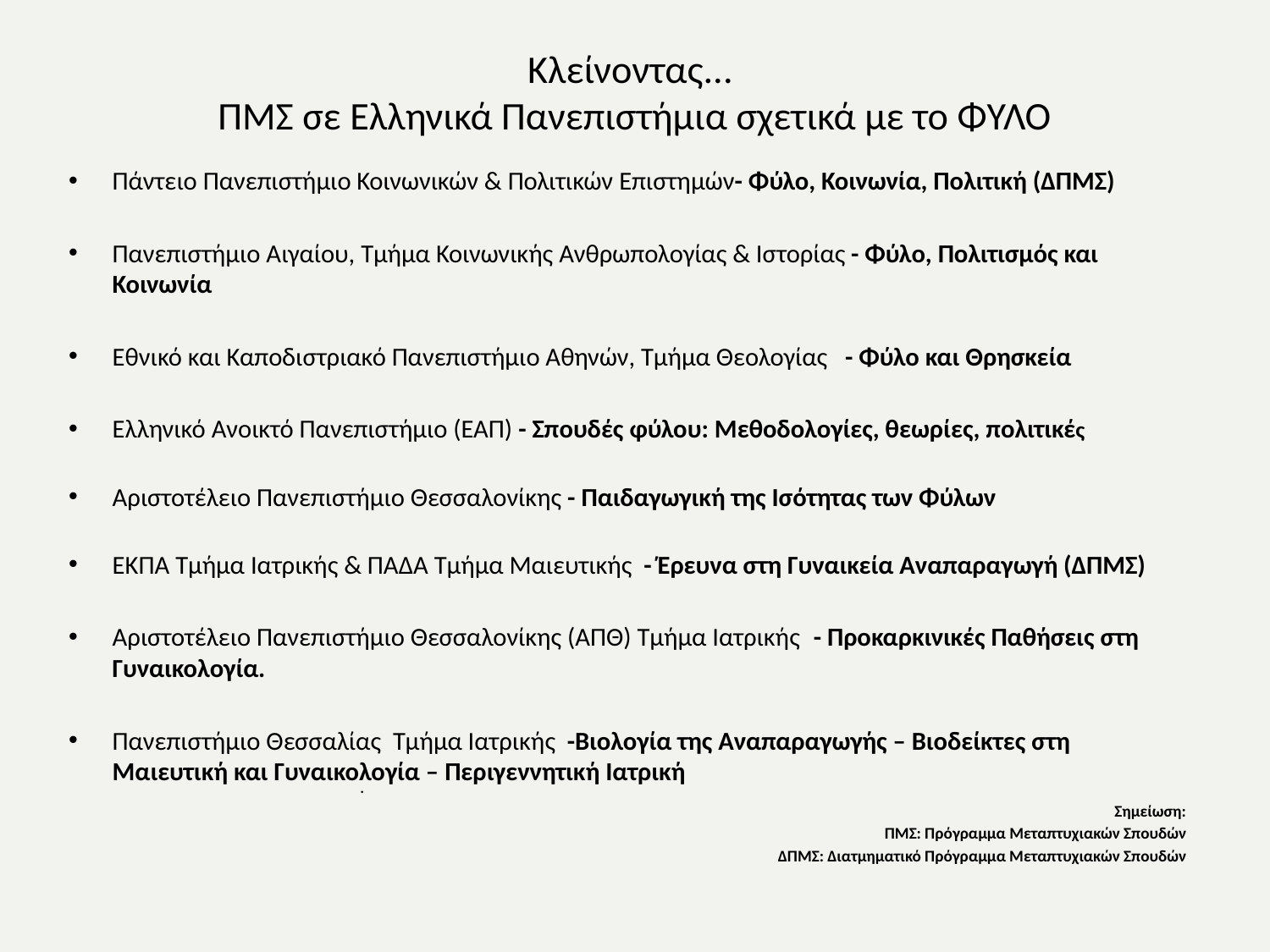

# Κλείνοντας... ΠΜΣ σε Ελληνικά Πανεπιστήμια σχετικά με το ΦΥΛΟ

Πάντειο Πανεπιστήμιο Κοινωνικών & Πολιτικών Επιστημών- Φύλο, Κοινωνία, Πολιτική (ΔΠΜΣ)

Πανεπιστήμιο Αιγαίου, Τμήμα Κοινωνικής Ανθρωπολογίας & Ιστορίας - Φύλο, Πολιτισμός και Κοινωνία

Εθνικό και Καποδιστριακό Πανεπιστήμιο Αθηνών, Τμήμα Θεολογίας   - Φύλο και Θρησκεία

Ελληνικό Ανοικτό Πανεπιστήμιο (ΕΑΠ) - Σπουδές φύλου: Μεθοδολογίες, θεωρίες, πολιτικές

Αριστοτέλειο Πανεπιστήμιο Θεσσαλονίκης - Παιδαγωγική της Ισότητας των Φύλων

ΕΚΠΑ Τμήμα Ιατρικής & ΠΑΔΑ Τμήμα Μαιευτικής  - Έρευνα στη Γυναικεία Αναπαραγωγή (ΔΠΜΣ)

Αριστοτέλειο Πανεπιστήμιο Θεσσαλονίκης (ΑΠΘ) Τμήμα Ιατρικής	- Προκαρκινικές Παθήσεις στη Γυναικολογία.

Πανεπιστήμιο Θεσσαλίας  Τμήμα Ιατρικής  -Βιολογία της Αναπαραγωγής – Βιοδείκτες στη Μαιευτική και Γυναικολογία – Περιγεννητική Ιατρική

Σημείωση:
ΠΜΣ: Πρόγραμμα Μεταπτυχιακών Σπουδών
ΔΠΜΣ: Διατμηματικό Πρόγραμμα Μεταπτυχιακών Σπουδών